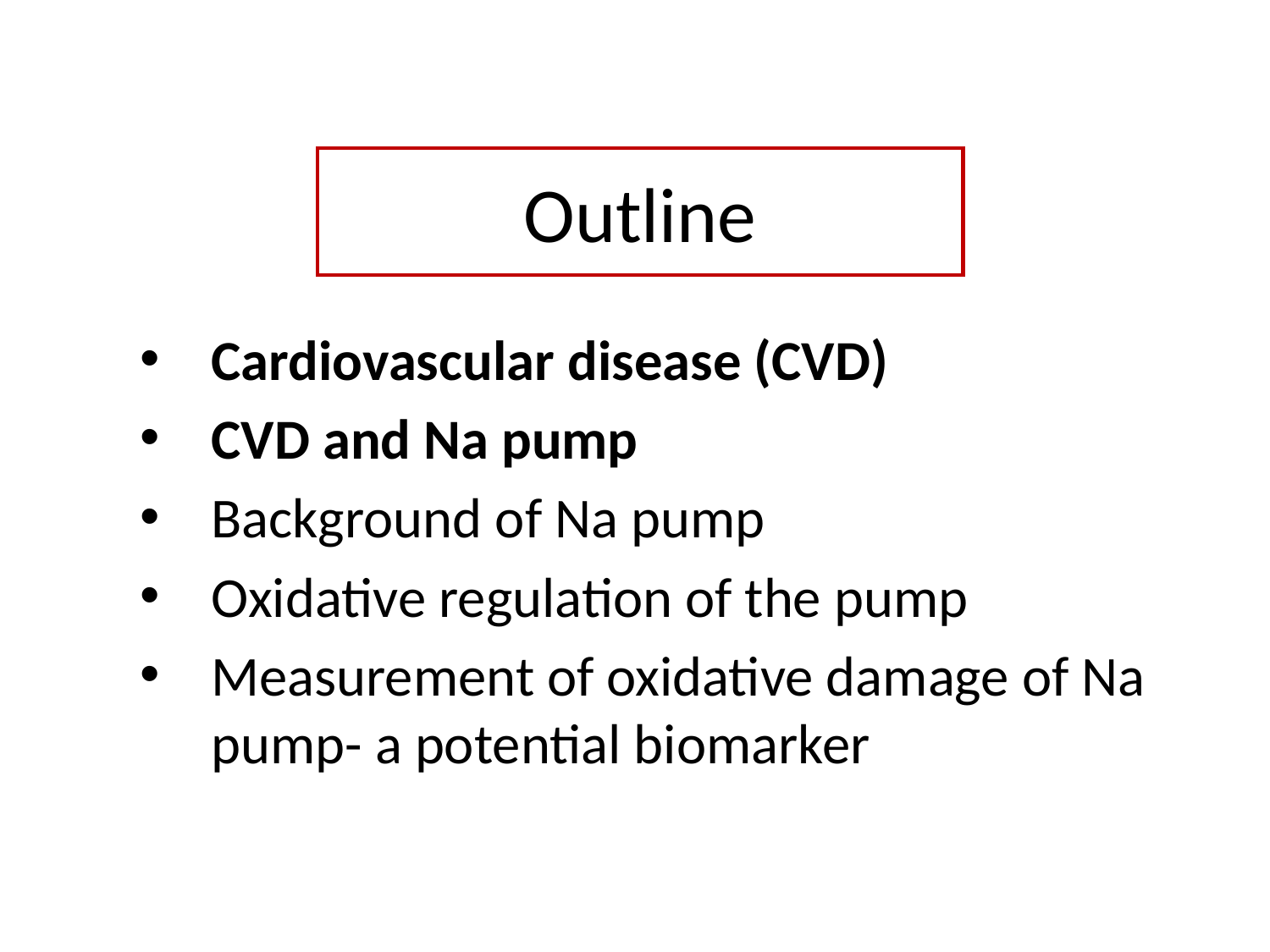

# Outline
Cardiovascular disease (CVD)
CVD and Na pump
Background of Na pump
Oxidative regulation of the pump
Measurement of oxidative damage of Na pump- a potential biomarker